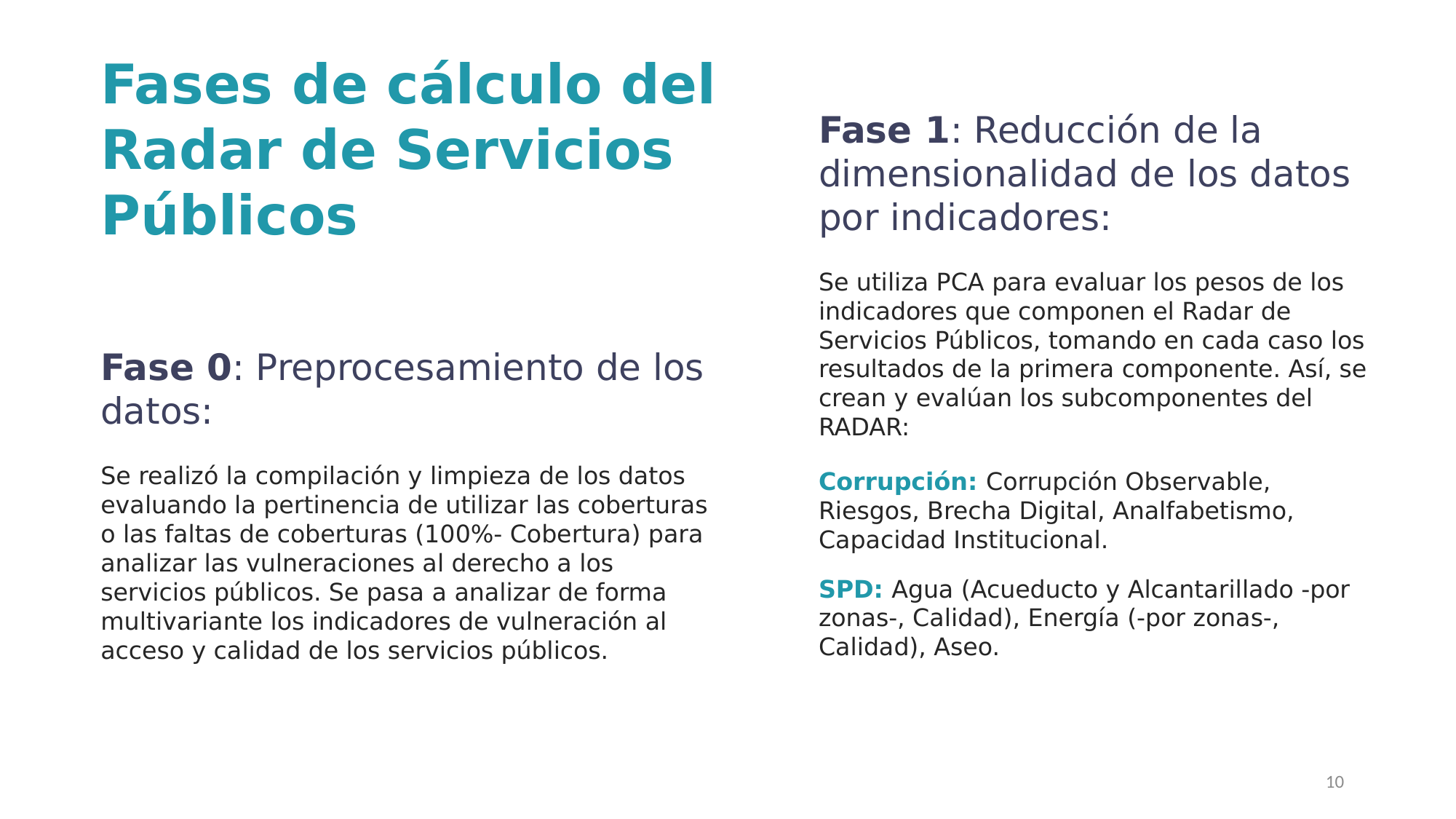

Fases de cálculo del
Radar de Servicios Públicos
Fase 1: Reducción de la dimensionalidad de los datos por indicadores:

Se utiliza PCA para evaluar los pesos de los indicadores que componen el Radar de Servicios Públicos, tomando en cada caso los resultados de la primera componente. Así, se crean y evalúan los subcomponentes del RADAR:

Corrupción: Corrupción Observable, Riesgos, Brecha Digital, Analfabetismo, Capacidad Institucional.

SPD: Agua (Acueducto y Alcantarillado -por zonas-, Calidad), Energía (-por zonas-, Calidad), Aseo.
Fase 0: Preprocesamiento de los datos:

Se realizó la compilación y limpieza de los datos evaluando la pertinencia de utilizar las coberturas o las faltas de coberturas (100%- Cobertura) para analizar las vulneraciones al derecho a los servicios públicos. Se pasa a analizar de forma multivariante los indicadores de vulneración al acceso y calidad de los servicios públicos.

10